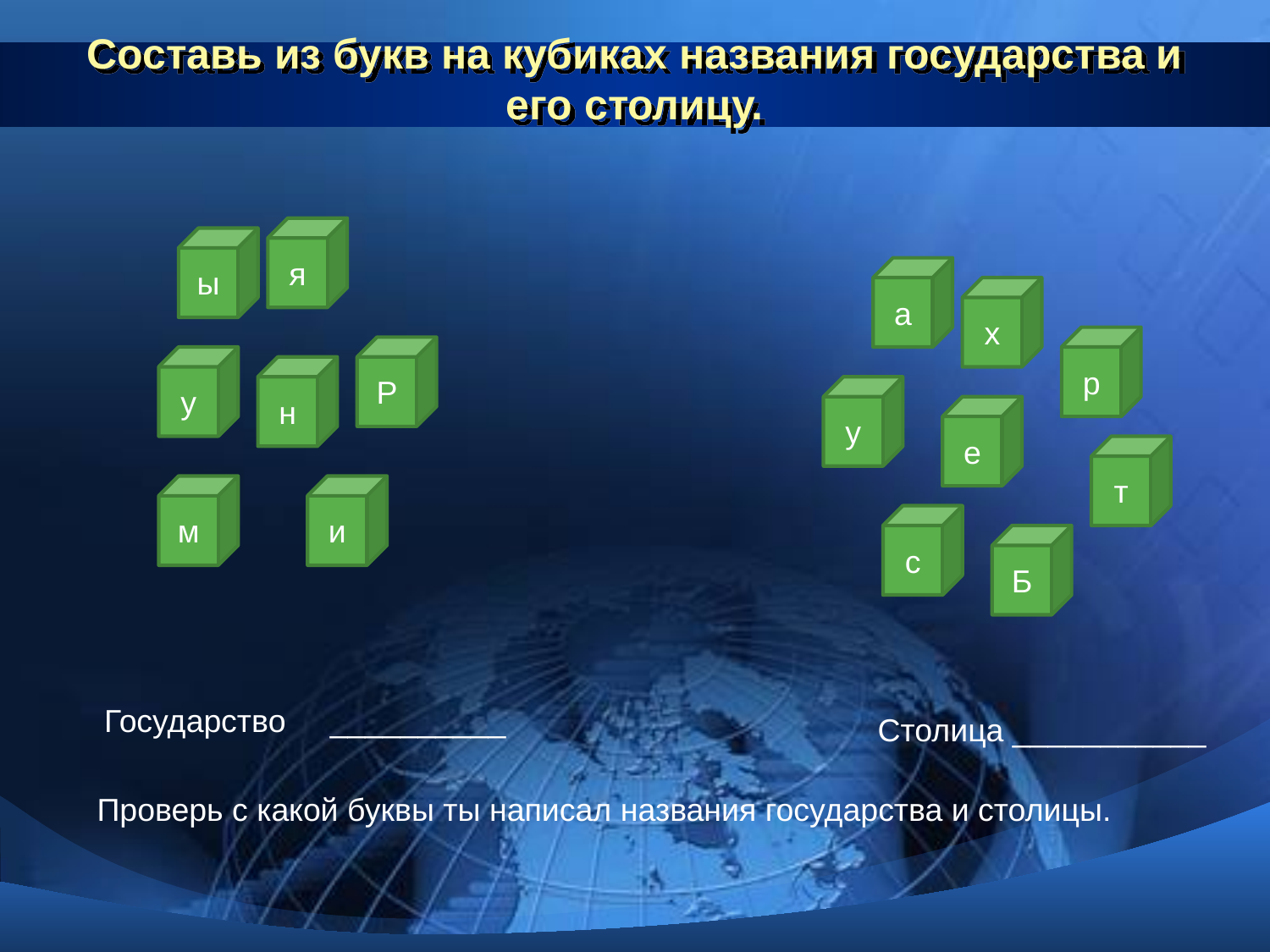

# Составь из букв на кубиках названия государства и его столицу.
я
ы
а
х
р
Р
у
н
у
е
т
м
и
с
Б
Государство     __________
Столица ___________
Проверь с какой буквы ты написал названия государства и столицы.